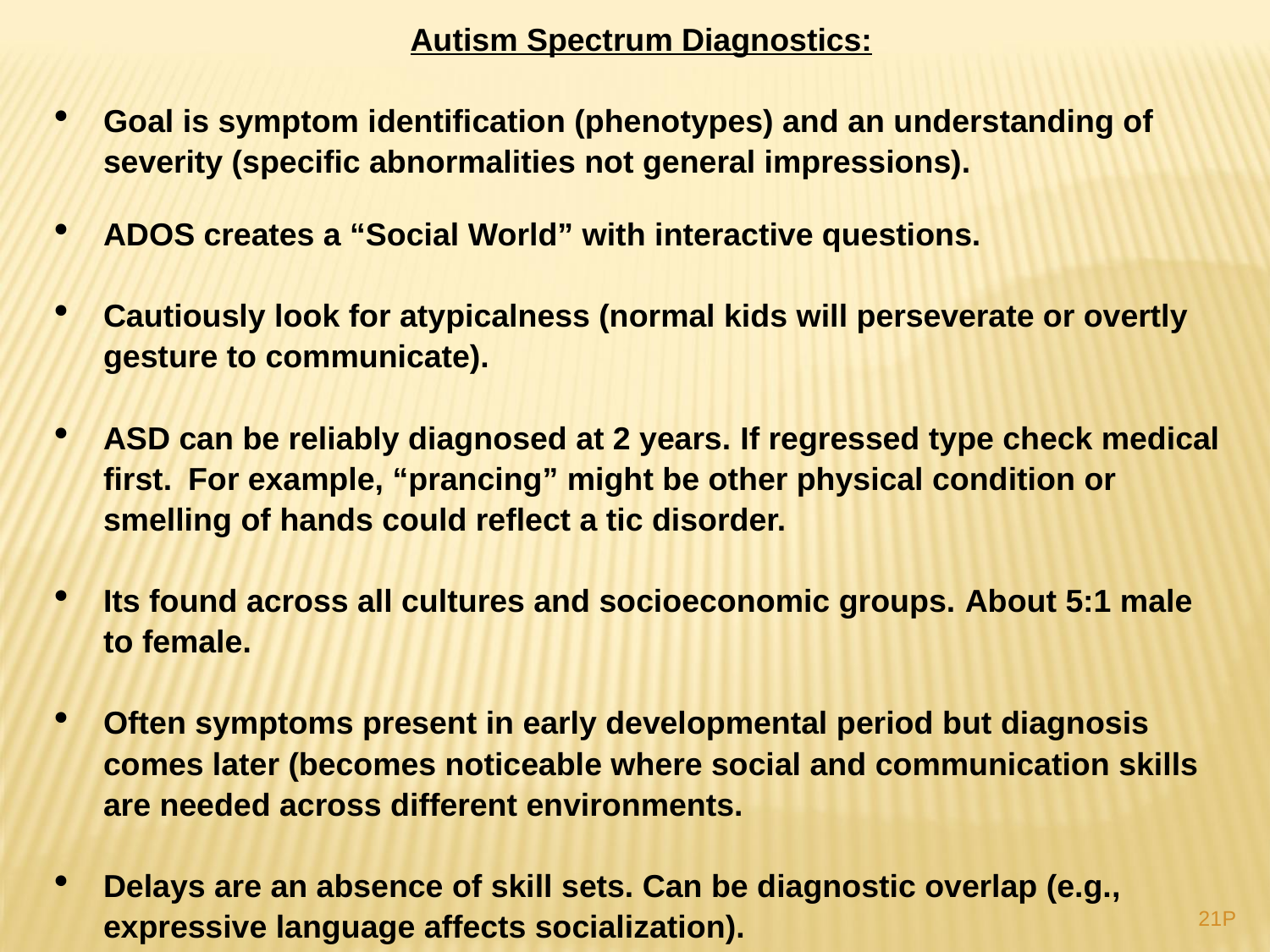

Autism Spectrum Diagnostics:

Goal is symptom identification (phenotypes) and an understanding of severity (specific abnormalities not general impressions).

ADOS creates a “Social World” with interactive questions.

Cautiously look for atypicalness (normal kids will perseverate or overtly gesture to communicate).

ASD can be reliably diagnosed at 2 years. If regressed type check medical first.  For example, “prancing” might be other physical condition or smelling of hands could reflect a tic disorder.

Its found across all cultures and socioeconomic groups. About 5:1 male to female.

Often symptoms present in early developmental period but diagnosis comes later (becomes noticeable where social and communication skills are needed across different environments.

Delays are an absence of skill sets. Can be diagnostic overlap (e.g., expressive language affects socialization).

21P